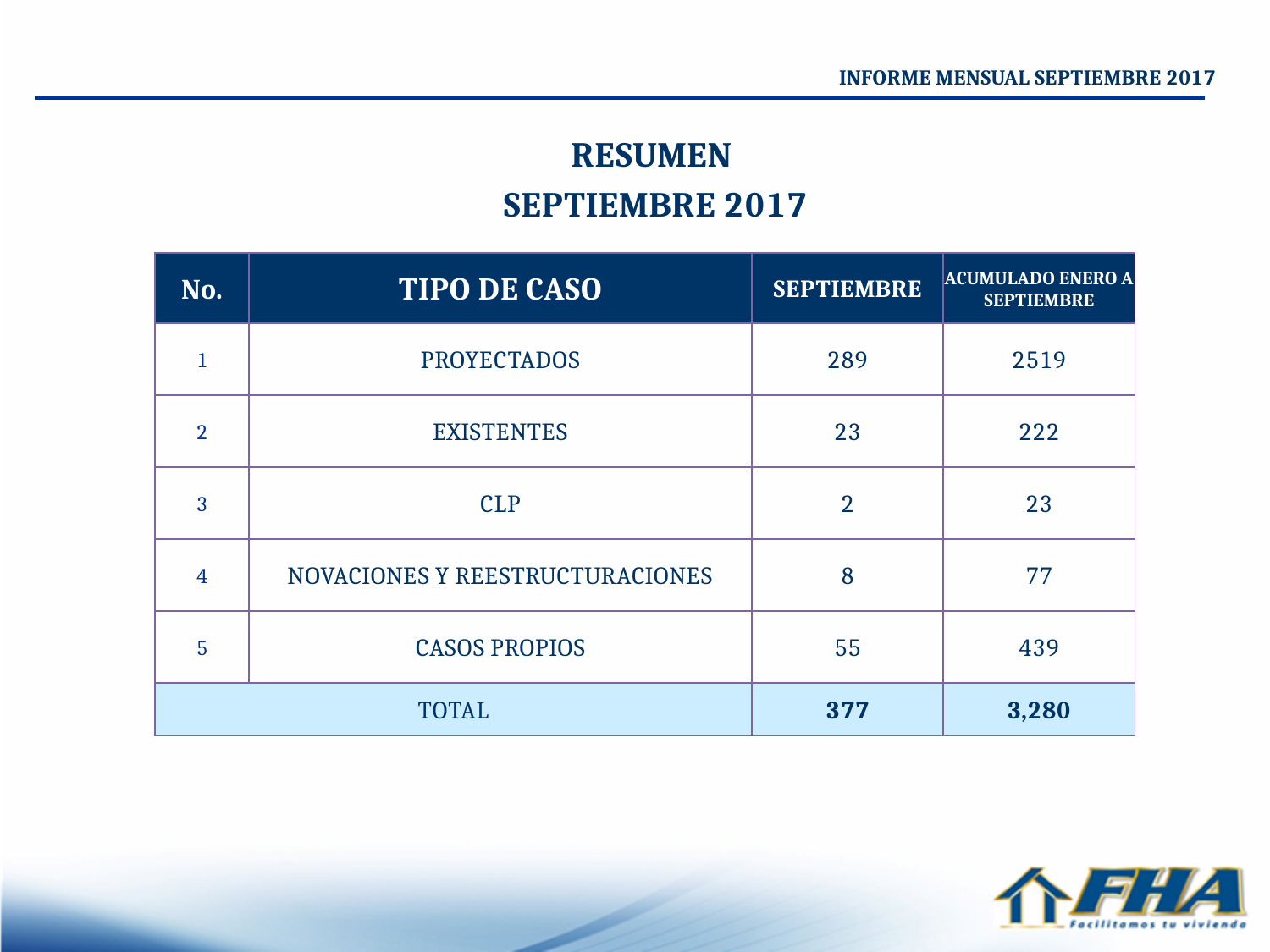

INFORME MENSUAL SEPTIEMBRE 2017
RESUMEN
SEPTIEMBRE 2017

| No. | TIPO DE CASO | SEPTIEMBRE | ACUMULADO ENERO A SEPTIEMBRE |
| --- | --- | --- | --- |
| 1 | PROYECTADOS | 289 | 2519 |
| 2 | EXISTENTES | 23 | 222 |
| 3 | CLP | 2 | 23 |
| 4 | NOVACIONES Y REESTRUCTURACIONES | 8 | 77 |
| 5 | CASOS PROPIOS | 55 | 439 |
| TOTAL |  | 377 | 3,280 |